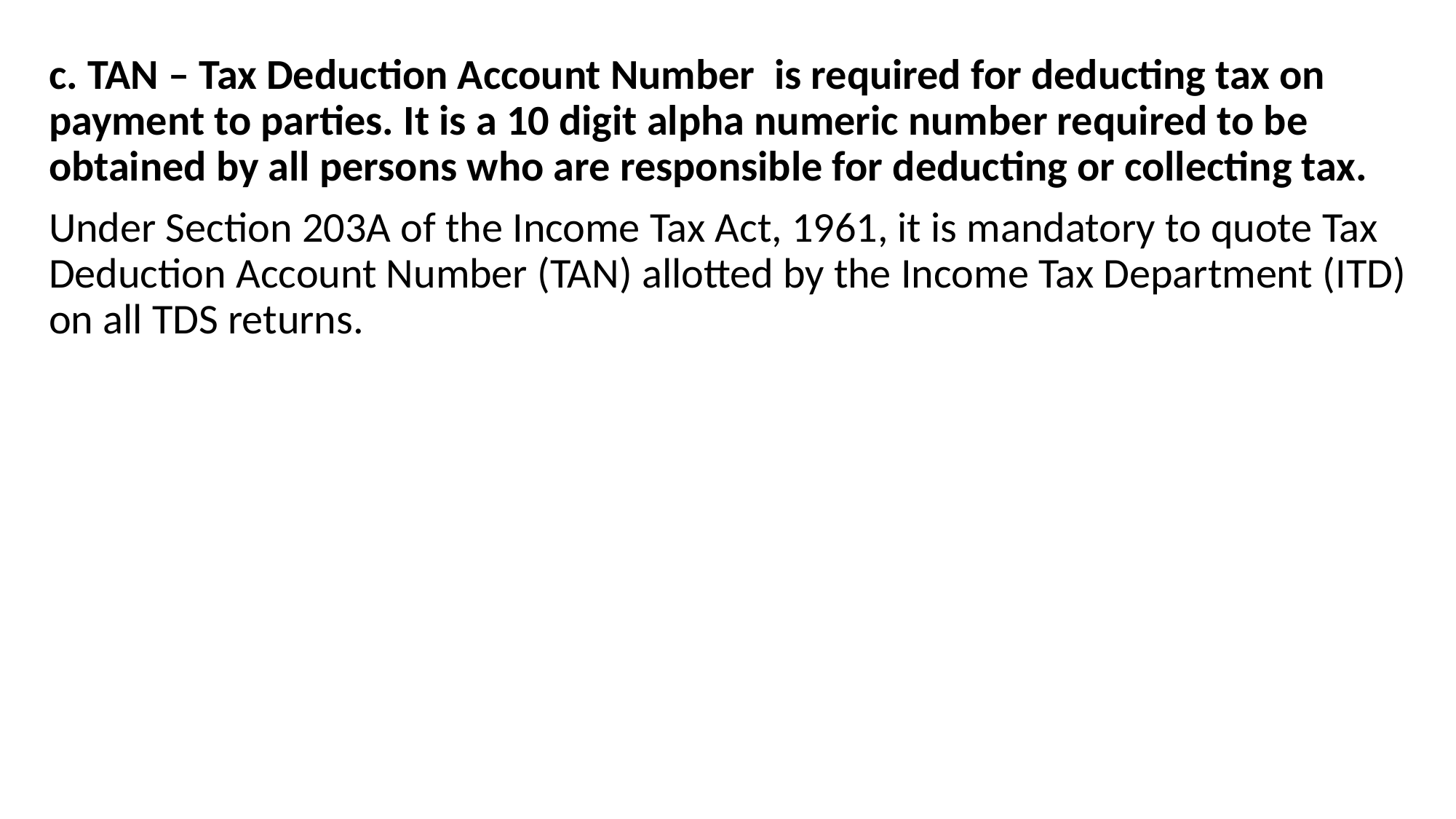

c. TAN – Tax Deduction Account Number  is required for deducting tax on payment to parties. It is a 10 digit alpha numeric number required to be obtained by all persons who are responsible for deducting or collecting tax.
Under Section 203A of the Income Tax Act, 1961, it is mandatory to quote Tax Deduction Account Number (TAN) allotted by the Income Tax Department (ITD) on all TDS returns.